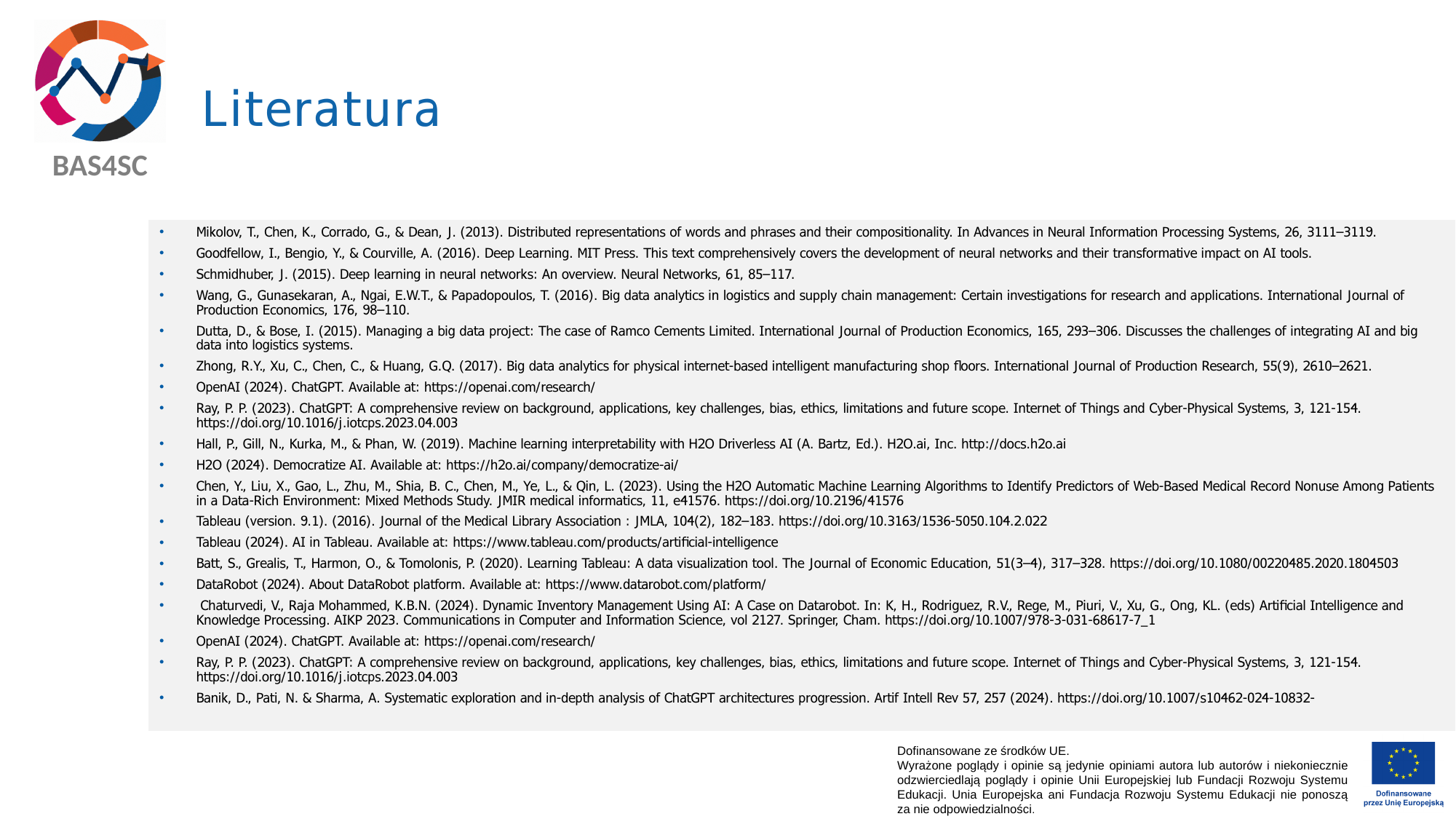

# Literatura
Mikolov, T., Chen, K., Corrado, G., & Dean, J. (2013). Distributed representations of words and phrases and their compositionality. In Advances in Neural Information Processing Systems, 26, 3111–3119.
Goodfellow, I., Bengio, Y., & Courville, A. (2016). Deep Learning. MIT Press. This text comprehensively covers the development of neural networks and their transformative impact on AI tools.
Schmidhuber, J. (2015). Deep learning in neural networks: An overview. Neural Networks, 61, 85–117.
Wang, G., Gunasekaran, A., Ngai, E.W.T., & Papadopoulos, T. (2016). Big data analytics in logistics and supply chain management: Certain investigations for research and applications. International Journal of Production Economics, 176, 98–110.
Dutta, D., & Bose, I. (2015). Managing a big data project: The case of Ramco Cements Limited. International Journal of Production Economics, 165, 293–306. Discusses the challenges of integrating AI and big data into logistics systems.
Zhong, R.Y., Xu, C., Chen, C., & Huang, G.Q. (2017). Big data analytics for physical internet-based intelligent manufacturing shop floors. International Journal of Production Research, 55(9), 2610–2621.
OpenAI (2024). ChatGPT. Available at: https://openai.com/research/
Ray, P. P. (2023). ChatGPT: A comprehensive review on background, applications, key challenges, bias, ethics, limitations and future scope. Internet of Things and Cyber-Physical Systems, 3, 121-154. https://doi.org/10.1016/j.iotcps.2023.04.003
Hall, P., Gill, N., Kurka, M., & Phan, W. (2019). Machine learning interpretability with H2O Driverless AI (A. Bartz, Ed.). H2O.ai, Inc. http://docs.h2o.ai
H2O (2024). Democratize AI. Available at: https://h2o.ai/company/democratize-ai/
Chen, Y., Liu, X., Gao, L., Zhu, M., Shia, B. C., Chen, M., Ye, L., & Qin, L. (2023). Using the H2O Automatic Machine Learning Algorithms to Identify Predictors of Web-Based Medical Record Nonuse Among Patients in a Data-Rich Environment: Mixed Methods Study. JMIR medical informatics, 11, e41576. https://doi.org/10.2196/41576
Tableau (version. 9.1). (2016). Journal of the Medical Library Association : JMLA, 104(2), 182–183. https://doi.org/10.3163/1536-5050.104.2.022
Tableau (2024). AI in Tableau. Available at: https://www.tableau.com/products/artificial-intelligence
Batt, S., Grealis, T., Harmon, O., & Tomolonis, P. (2020). Learning Tableau: A data visualization tool. The Journal of Economic Education, 51(3–4), 317–328. https://doi.org/10.1080/00220485.2020.1804503
DataRobot (2024). About DataRobot platform. Available at: https://www.datarobot.com/platform/
 Chaturvedi, V., Raja Mohammed, K.B.N. (2024). Dynamic Inventory Management Using AI: A Case on Datarobot. In: K, H., Rodriguez, R.V., Rege, M., Piuri, V., Xu, G., Ong, KL. (eds) Artificial Intelligence and Knowledge Processing. AIKP 2023. Communications in Computer and Information Science, vol 2127. Springer, Cham. https://doi.org/10.1007/978-3-031-68617-7_1
OpenAI (2024). ChatGPT. Available at: https://openai.com/research/
Ray, P. P. (2023). ChatGPT: A comprehensive review on background, applications, key challenges, bias, ethics, limitations and future scope. Internet of Things and Cyber-Physical Systems, 3, 121-154. https://doi.org/10.1016/j.iotcps.2023.04.003
Banik, D., Pati, N. & Sharma, A. Systematic exploration and in-depth analysis of ChatGPT architectures progression. Artif Intell Rev 57, 257 (2024). https://doi.org/10.1007/s10462-024-10832-